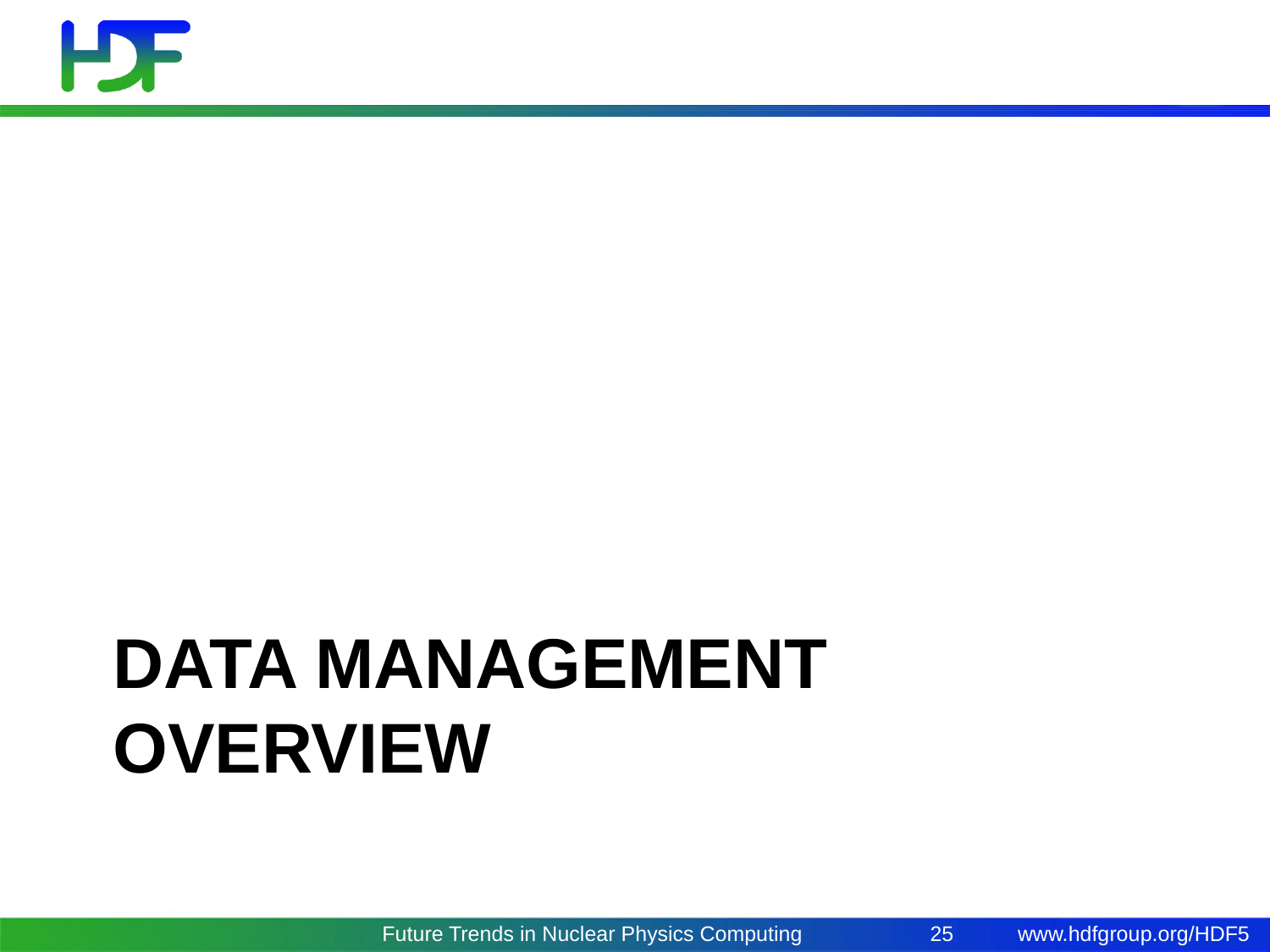

# Data Management Overview
Future Trends in Nuclear Physics Computing
25